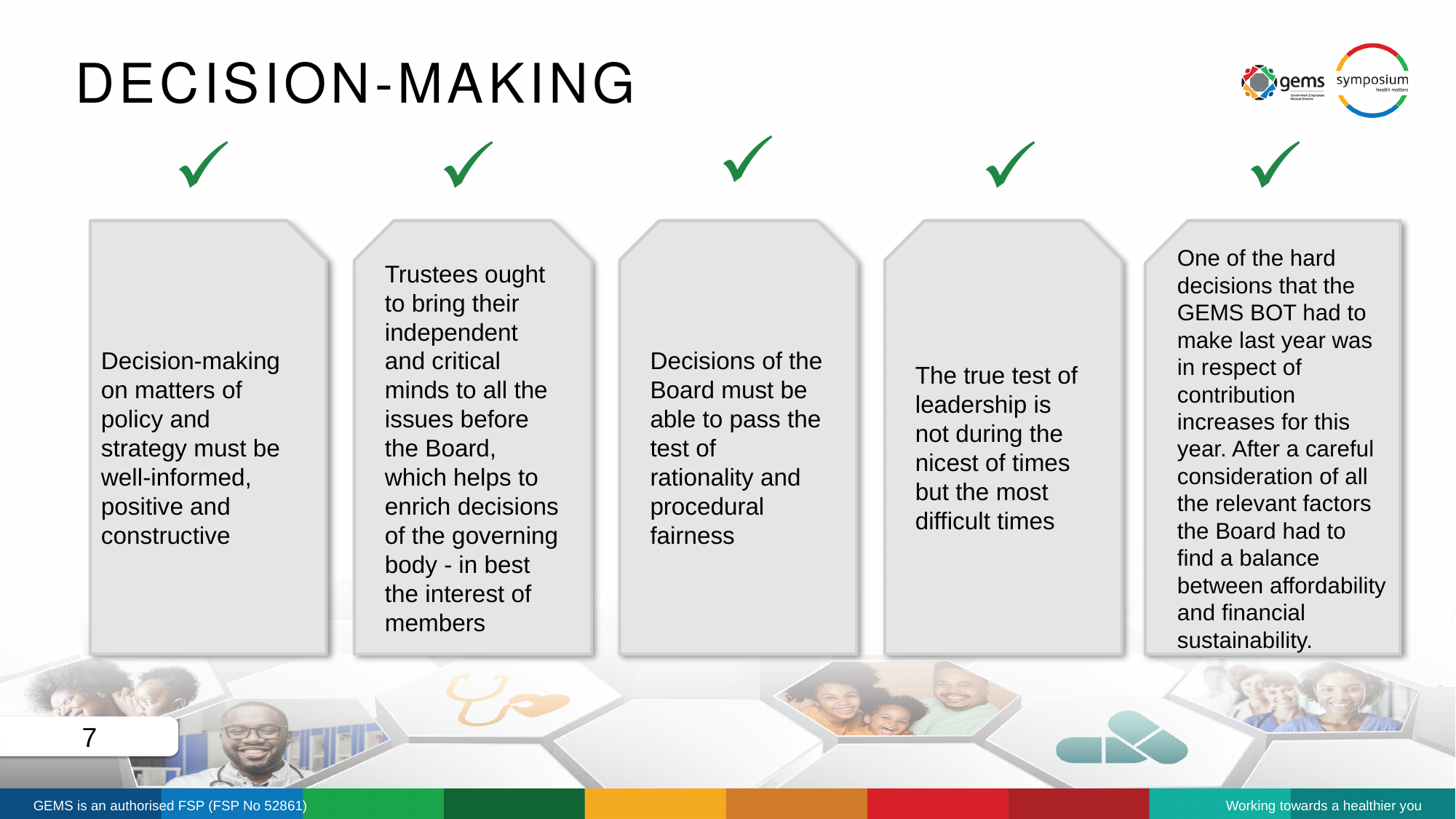

# Decision-making

One of the hard decisions that the GEMS BOT had to make last year was in respect of contribution increases for this year. After a careful consideration of all the relevant factors the Board had to find a balance between affordability and financial sustainability.
Decisions of the Board must be able to pass the test of rationality and procedural fairness
The true test of leadership is not during the nicest of times but the most difficult times
Trustees ought to bring their independent and critical minds to all the issues before the Board, which helps to enrich decisions of the governing body - in best the interest of members
Decision-making on matters of policy and strategy must be well-informed, positive and constructive